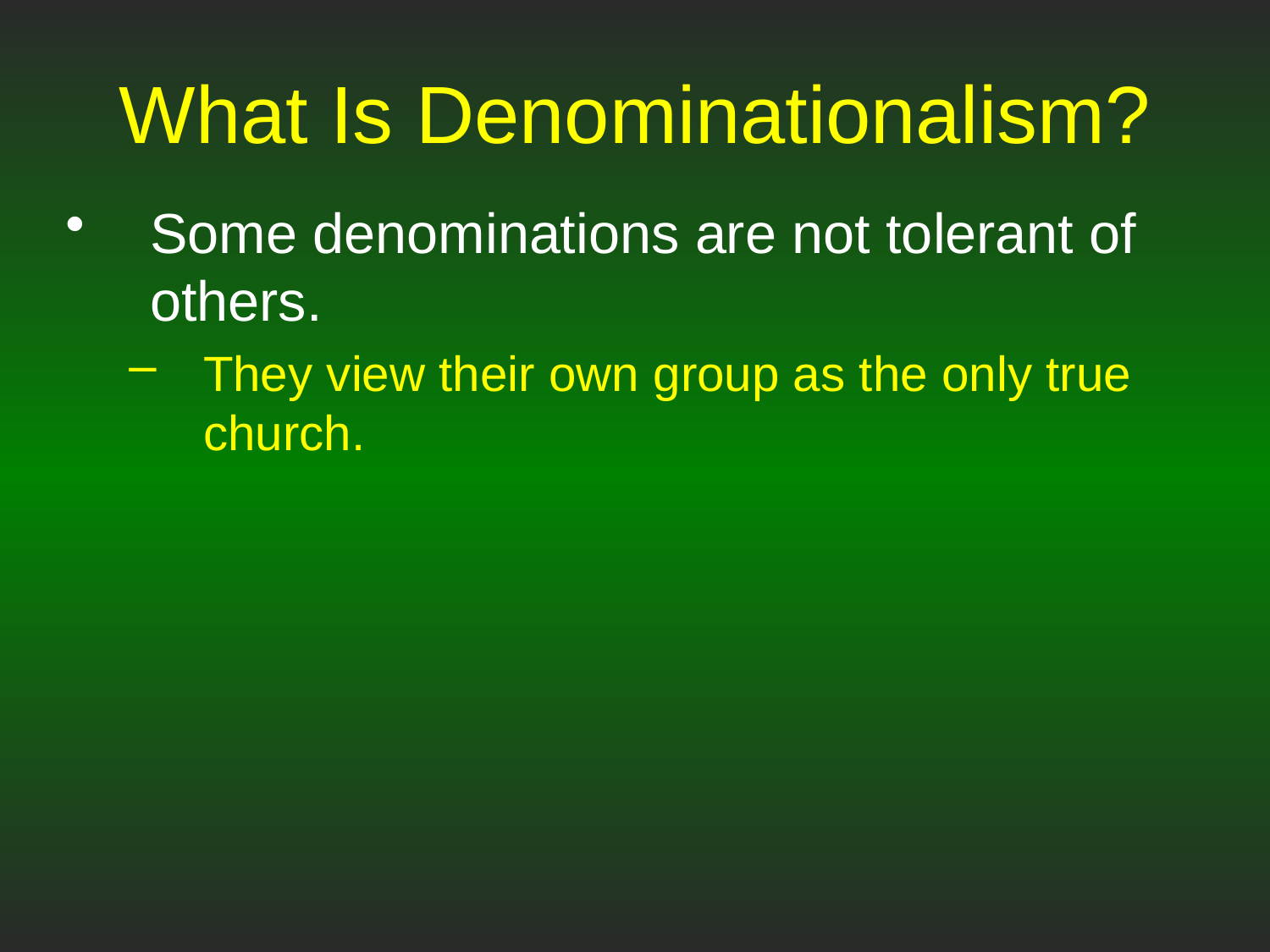

# What Is Denominationalism?
Some denominations are not tolerant of others.
They view their own group as the only true church.